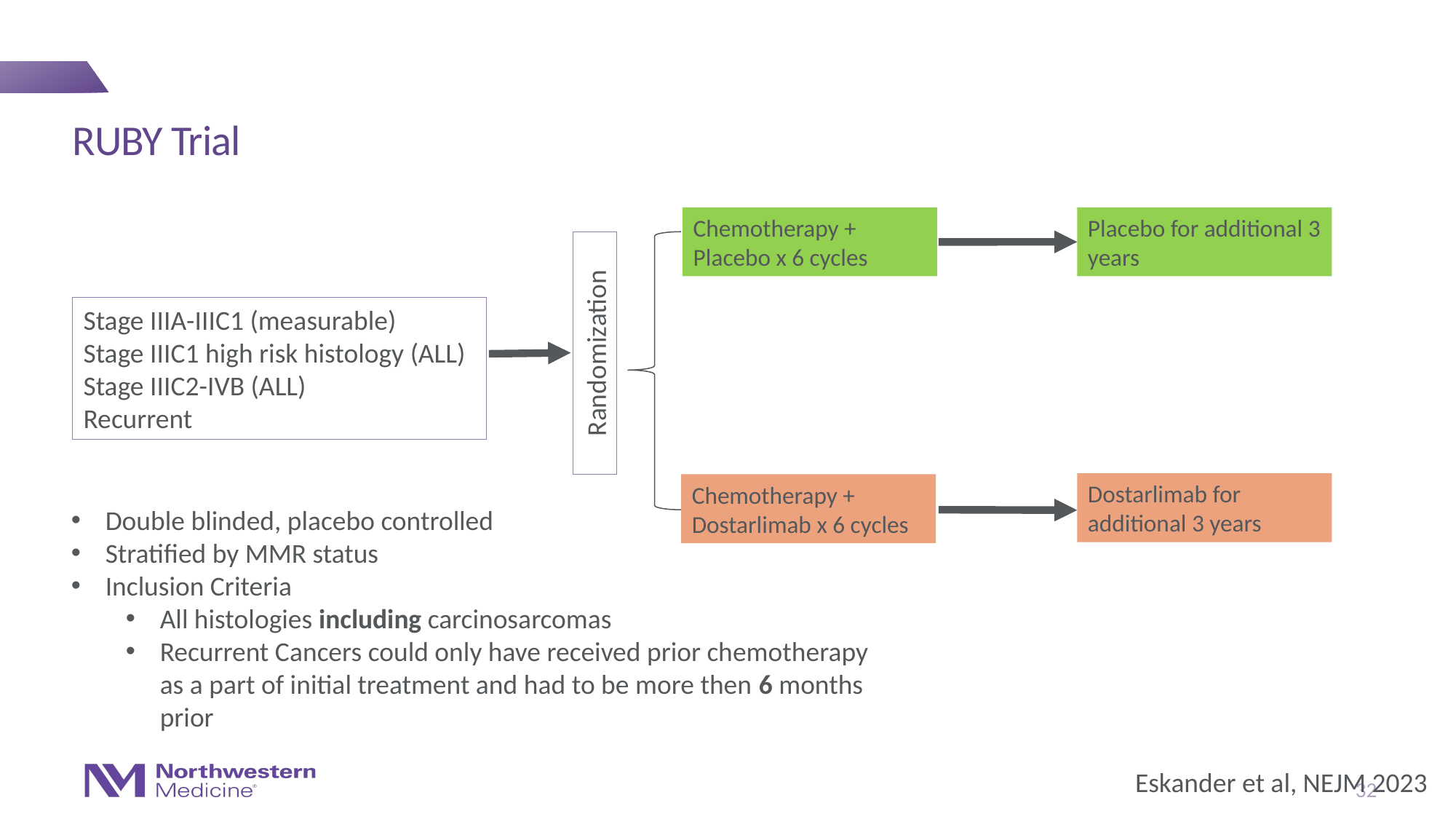

# RUBY Trial
Chemotherapy + Placebo x 6 cycles
Placebo for additional 3 years

Stage IIIA-IIIC1 (measurable)
Stage IIIC1 high risk histology (ALL)
Stage IIIC2-IVB (ALL)
Recurrent
Randomization
Dostarlimab for additional 3 years
Chemotherapy + Dostarlimab x 6 cycles
Double blinded, placebo controlled
Stratified by MMR status
Inclusion Criteria
All histologies including carcinosarcomas
Recurrent Cancers could only have received prior chemotherapy as a part of initial treatment and had to be more then 6 months prior
Eskander et al, NEJM 2023
32